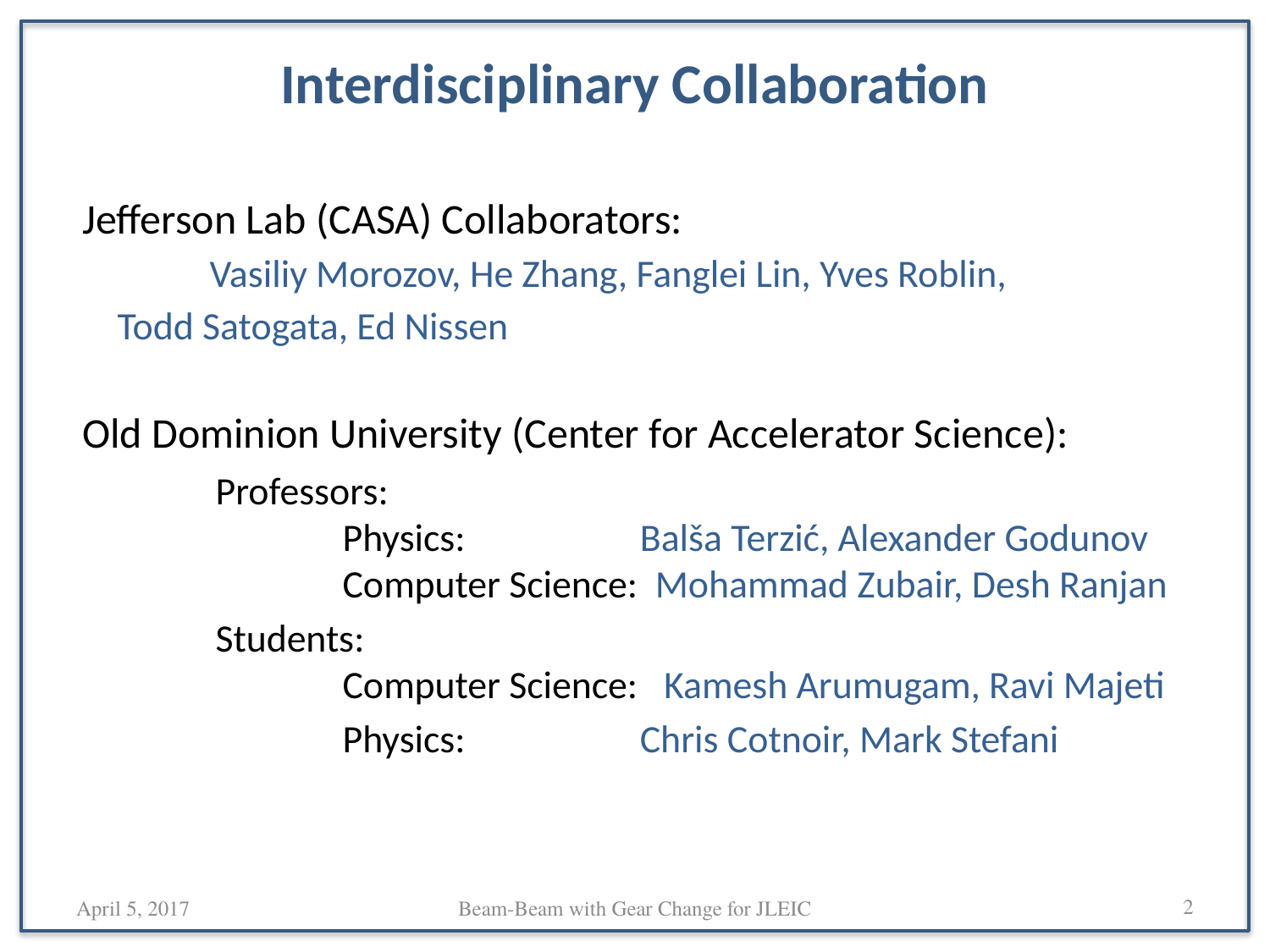

# Interdisciplinary Collaboration

Jefferson Lab (CASA) Collaborators:
	Vasiliy Morozov, He Zhang, Fanglei Lin, Yves Roblin,
    Todd Satogata, Ed Nissen

Old Dominion University (Center for Accelerator Science):
	Professors:
		Physics:		     Balša Terzić, Alexander Godunov
   		Computer Science:  Mohammad Zubair, Desh Ranjan
	Students:
		Computer Science:   Kamesh Arumugam, Ravi Majeti
		Physics:		     Chris Cotnoir, Mark Stefani
April 5, 2017
Beam-Beam with Gear Change for JLEIC
2